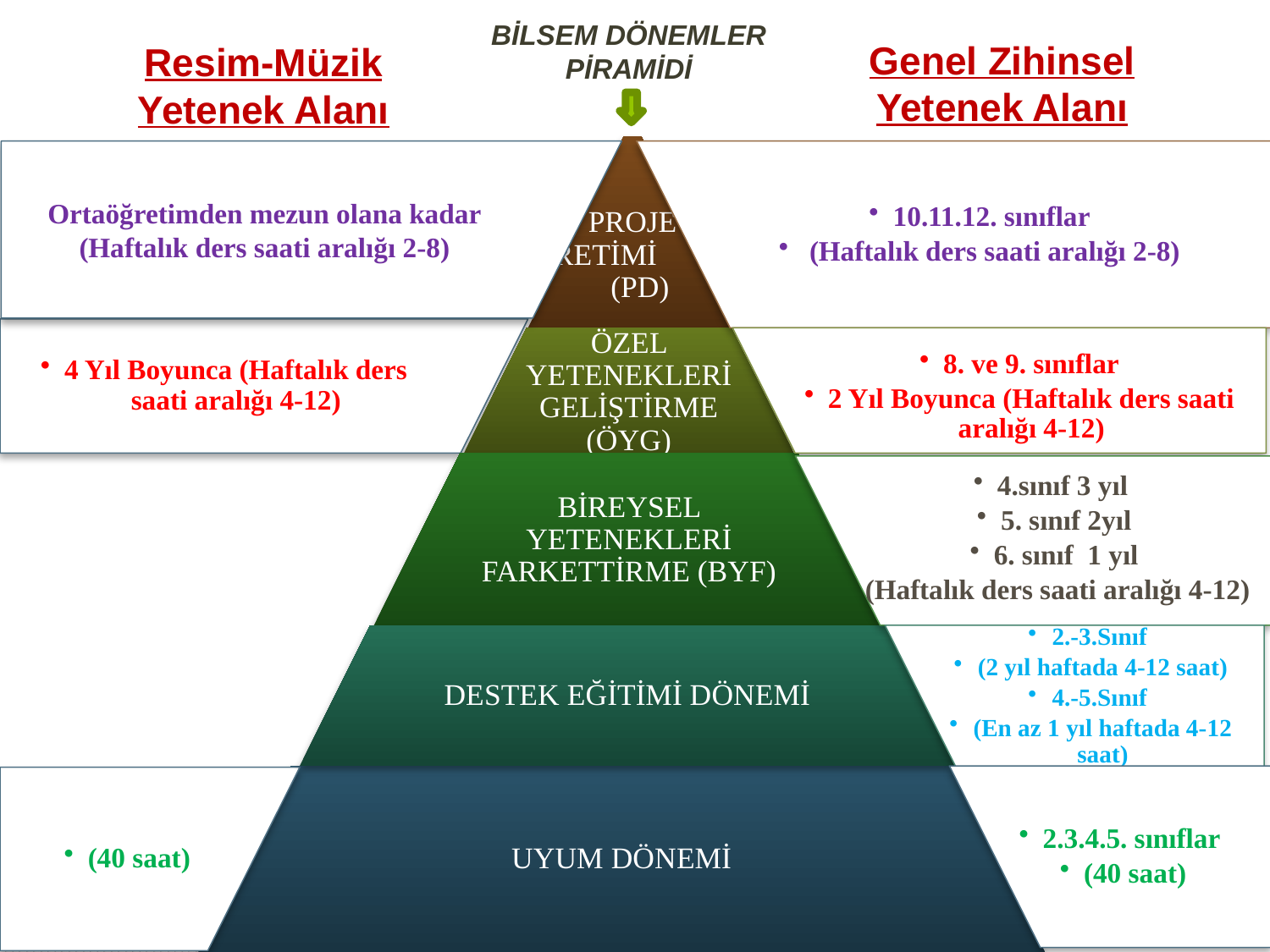

# BİLSEM DÖNEMLER PİRAMİDİ
Genel Zihinsel Yetenek Alanı
Resim-Müzik Yetenek Alanı

PROJE ÜRETİMİ             (PD)

Ortaöğretimden mezun olana kadar (Haftalık ders saati aralığı 2-8)

10.11.12. sınıflar
 (Haftalık ders saati aralığı 2-8)

4 Yıl Boyunca (Haftalık ders saati aralığı 4-12)

ÖZEL YETENEKLERİ GELİŞTİRME (ÖYG)

8. ve 9. sınıflar
2 Yıl Boyunca (Haftalık ders saati aralığı 4-12)
4.sınıf 3 yıl
5. sınıf 2yıl
6. sınıf  1 yıl
 (Haftalık ders saati aralığı 4-12)

BİREYSEL YETENEKLERİ FARKETTİRME (BYF)

2.-3.Sınıf
(2 yıl haftada 4-12 saat)
4.-5.Sınıf
(En az 1 yıl haftada 4-12 saat)

DESTEK EĞİTİMİ DÖNEMİ

UYUM DÖNEMİ

2.3.4.5. sınıflar
(40 saat)

(40 saat)